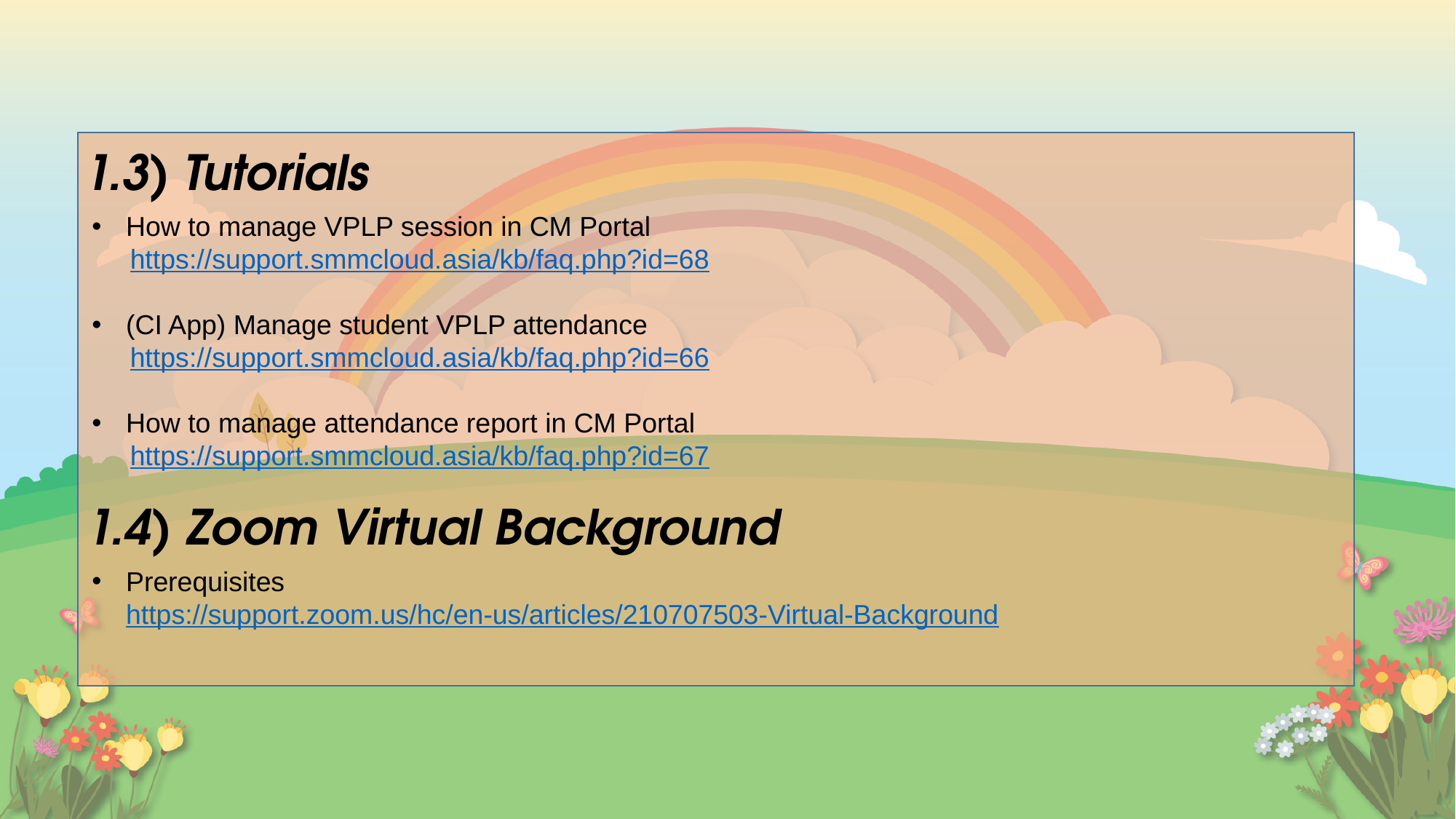

1.3) Tutorials

How to manage VPLP session in CM Portal
     https://support.smmcloud.asia/kb/faq.php?id=68

(CI App) Manage student VPLP attendance
     https://support.smmcloud.asia/kb/faq.php?id=66

How to manage attendance report in CM Portal
     https://support.smmcloud.asia/kb/faq.php?id=67

1.4) Zoom Virtual Background

Prerequisites
https://support.zoom.us/hc/en-us/articles/210707503-Virtual-Background